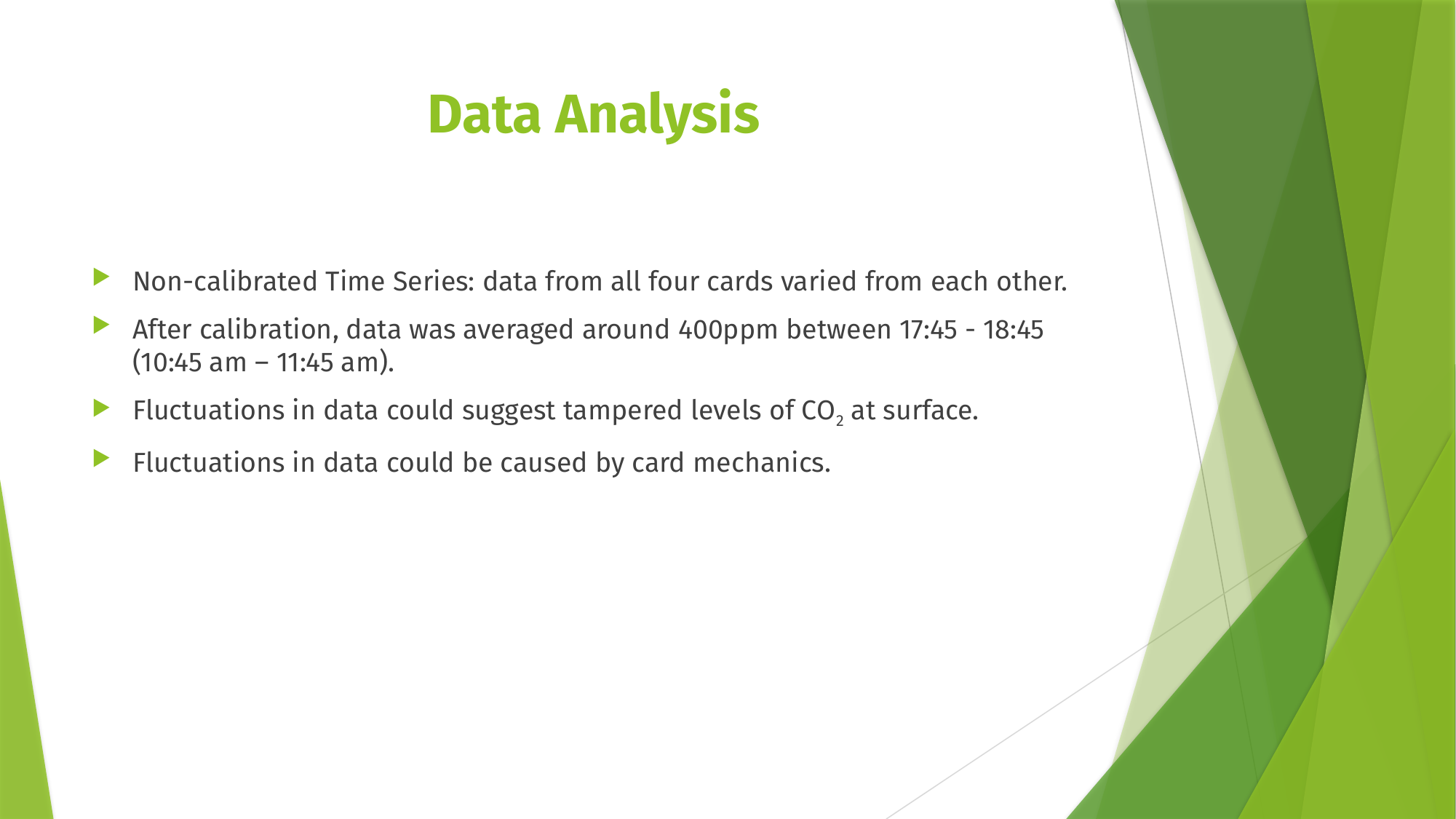

# Data Analysis
Non-calibrated Time Series: data from all four cards varied from each other.
After calibration, data was averaged around 400ppm between 17:45 - 18:45 (10:45 am – 11:45 am).
Fluctuations in data could suggest tampered levels of CO2 at surface.
Fluctuations in data could be caused by card mechanics.